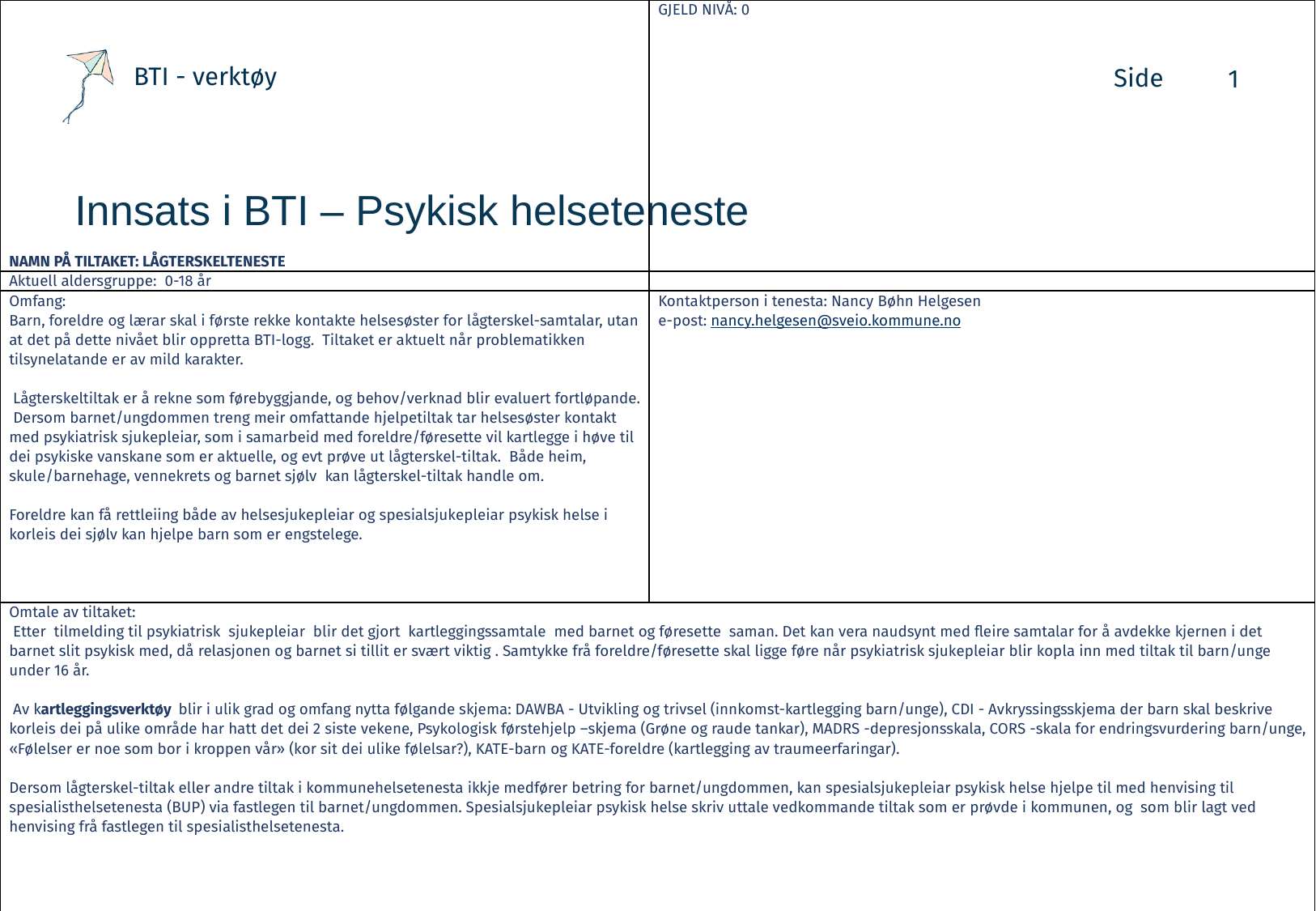

| NAMN PÅ TILTAKET: LÅGTERSKELTENESTE | GJELD NIVÅ: 0 |
| --- | --- |
| Aktuell aldersgruppe: 0-18 år |  |
| Omfang: Barn, foreldre og lærar skal i første rekke kontakte helsesøster for lågterskel-samtalar, utan at det på dette nivået blir oppretta BTI-logg. Tiltaket er aktuelt når problematikken tilsynelatande er av mild karakter. Lågterskeltiltak er å rekne som førebyggjande, og behov/verknad blir evaluert fortløpande. Dersom barnet/ungdommen treng meir omfattande hjelpetiltak tar helsesøster kontakt med psykiatrisk sjukepleiar, som i samarbeid med foreldre/føresette vil kartlegge i høve til dei psykiske vanskane som er aktuelle, og evt prøve ut lågterskel-tiltak. Både heim, skule/barnehage, vennekrets og barnet sjølv kan lågterskel-tiltak handle om. Foreldre kan få rettleiing både av helsesjukepleiar og spesialsjukepleiar psykisk helse i korleis dei sjølv kan hjelpe barn som er engstelege. | Kontaktperson i tenesta: Nancy Bøhn Helgesen e-post: nancy.helgesen@sveio.kommune.no |
| Omtale av tiltaket: Etter tilmelding til psykiatrisk sjukepleiar blir det gjort kartleggingssamtale med barnet og føresette saman. Det kan vera naudsynt med fleire samtalar for å avdekke kjernen i det barnet slit psykisk med, då relasjonen og barnet si tillit er svært viktig . Samtykke frå foreldre/føresette skal ligge føre når psykiatrisk sjukepleiar blir kopla inn med tiltak til barn/unge under 16 år. Av kartleggingsverktøy blir i ulik grad og omfang nytta følgande skjema: DAWBA - Utvikling og trivsel (innkomst-kartlegging barn/unge), CDI - Avkryssingsskjema der barn skal beskrive korleis dei på ulike område har hatt det dei 2 siste vekene, Psykologisk førstehjelp –skjema (Grøne og raude tankar), MADRS -depresjonsskala, CORS -skala for endringsvurdering barn/unge, «Følelser er noe som bor i kroppen vår» (kor sit dei ulike følelsar?), KATE-barn og KATE-foreldre (kartlegging av traumeerfaringar). Dersom lågterskel-tiltak eller andre tiltak i kommunehelsetenesta ikkje medfører betring for barnet/ungdommen, kan spesialsjukepleiar psykisk helse hjelpe til med henvising til spesialisthelsetenesta (BUP) via fastlegen til barnet/ungdommen. Spesialsjukepleiar psykisk helse skriv uttale vedkommande tiltak som er prøvde i kommunen, og som blir lagt ved henvising frå fastlegen til spesialisthelsetenesta. |  |
1
# Innsats i BTI – Psykisk helseteneste
|  |  |
| --- | --- |
|  |  |
|  |  |
|  |  |